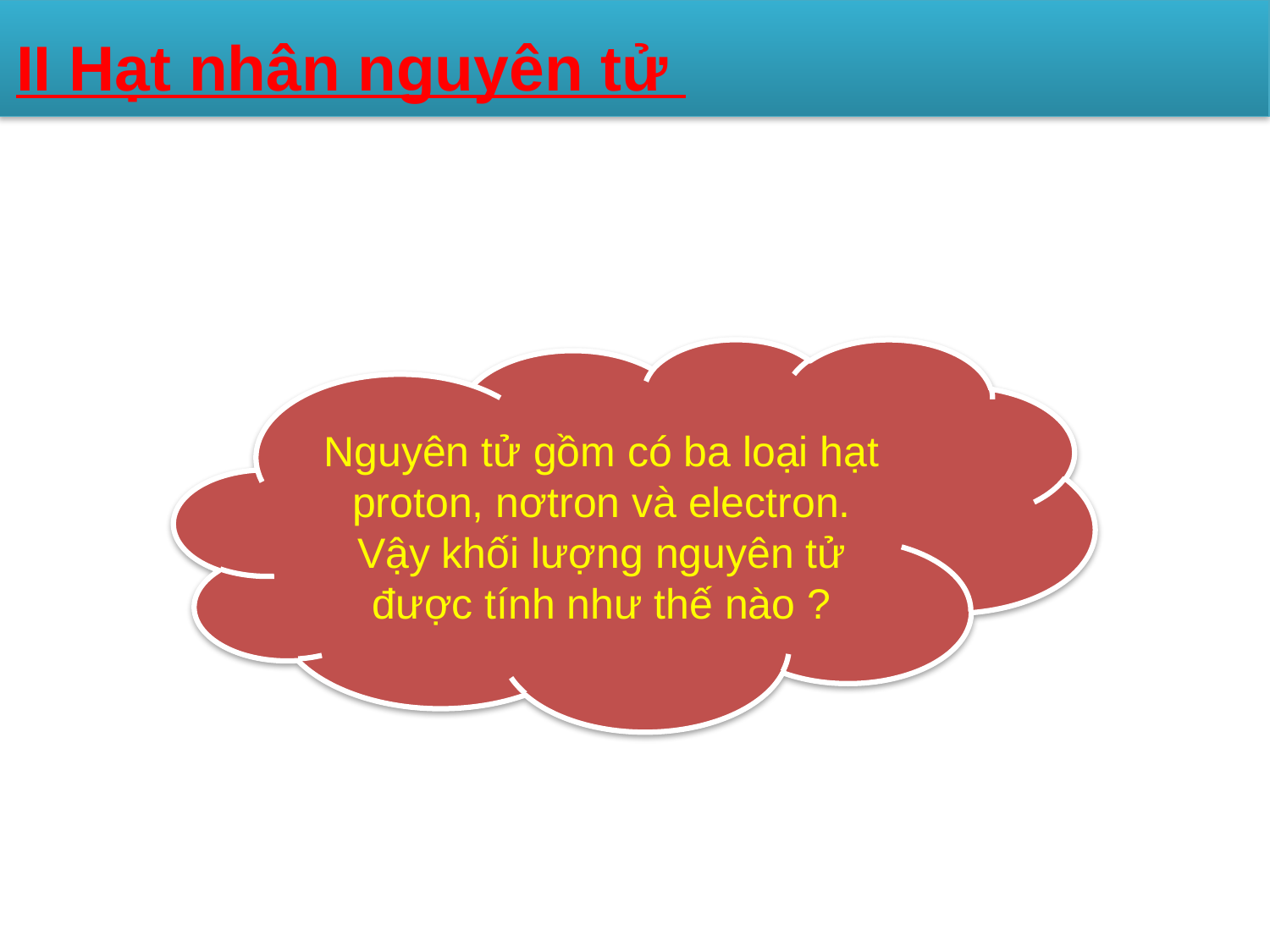

II Hạt nhân nguyên tử
Nguyên tử gồm có ba loại hạt proton, nơtron và electron. Vậy khối lượng nguyên tử được tính như thế nào ?